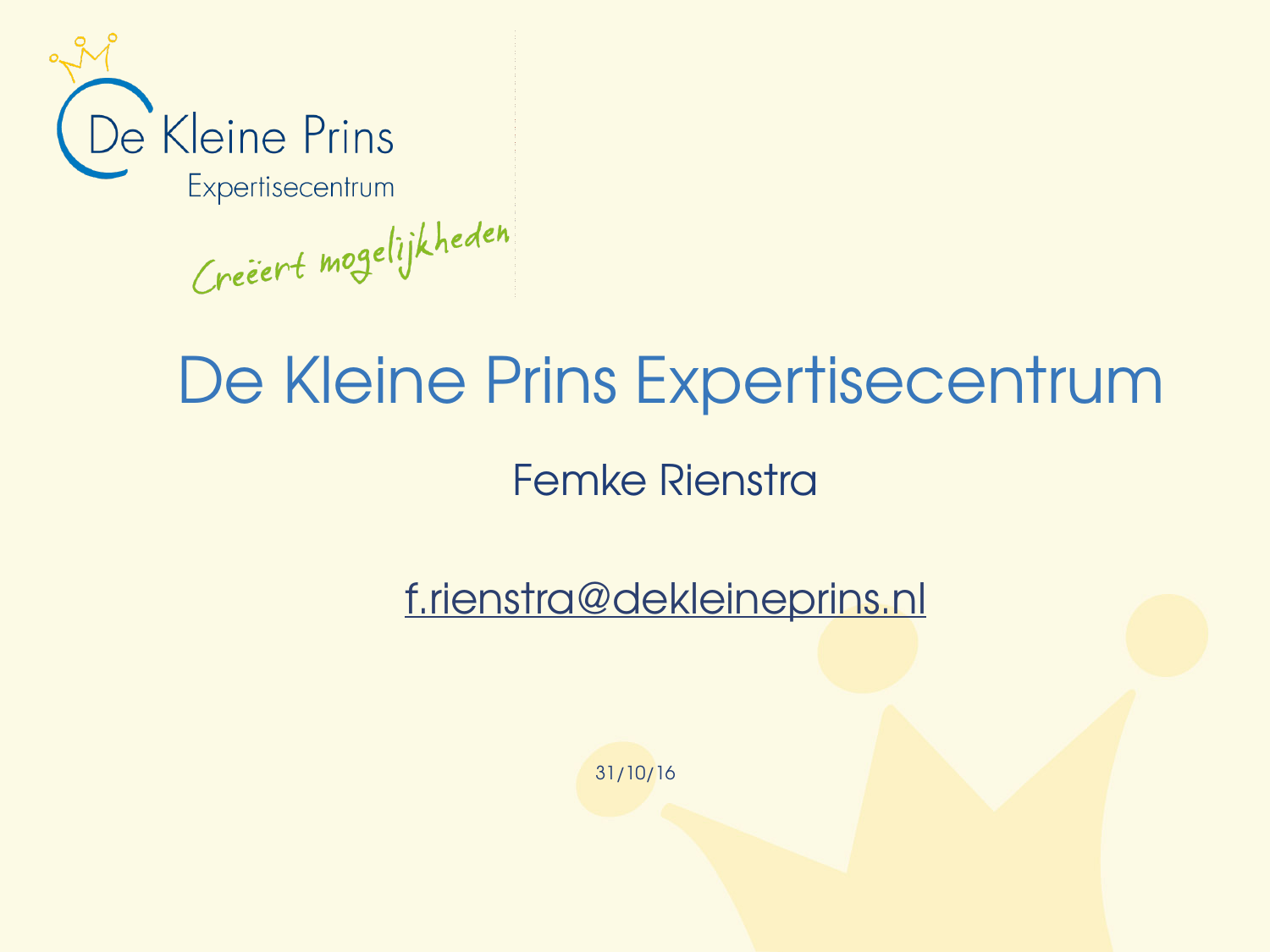

# De Kleine Prins Expertisecentrum
Femke Rienstra

f.rienstra@dekleineprins.nl

31/10/16